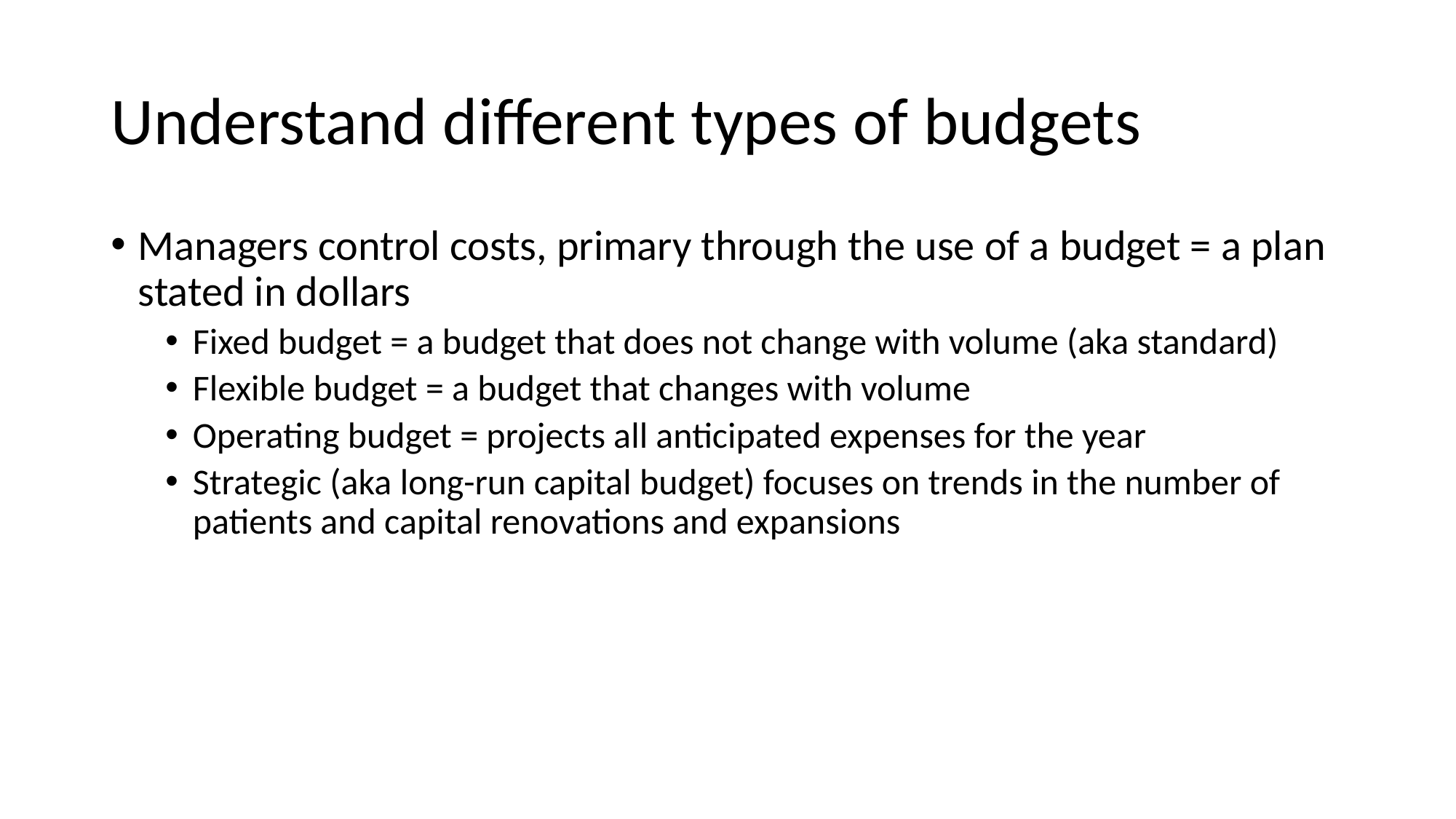

# Understand different types of budgets
Managers control costs, primary through the use of a budget = a plan stated in dollars
Fixed budget = a budget that does not change with volume (aka standard)
Flexible budget = a budget that changes with volume
Operating budget = projects all anticipated expenses for the year
Strategic (aka long-run capital budget) focuses on trends in the number of patients and capital renovations and expansions